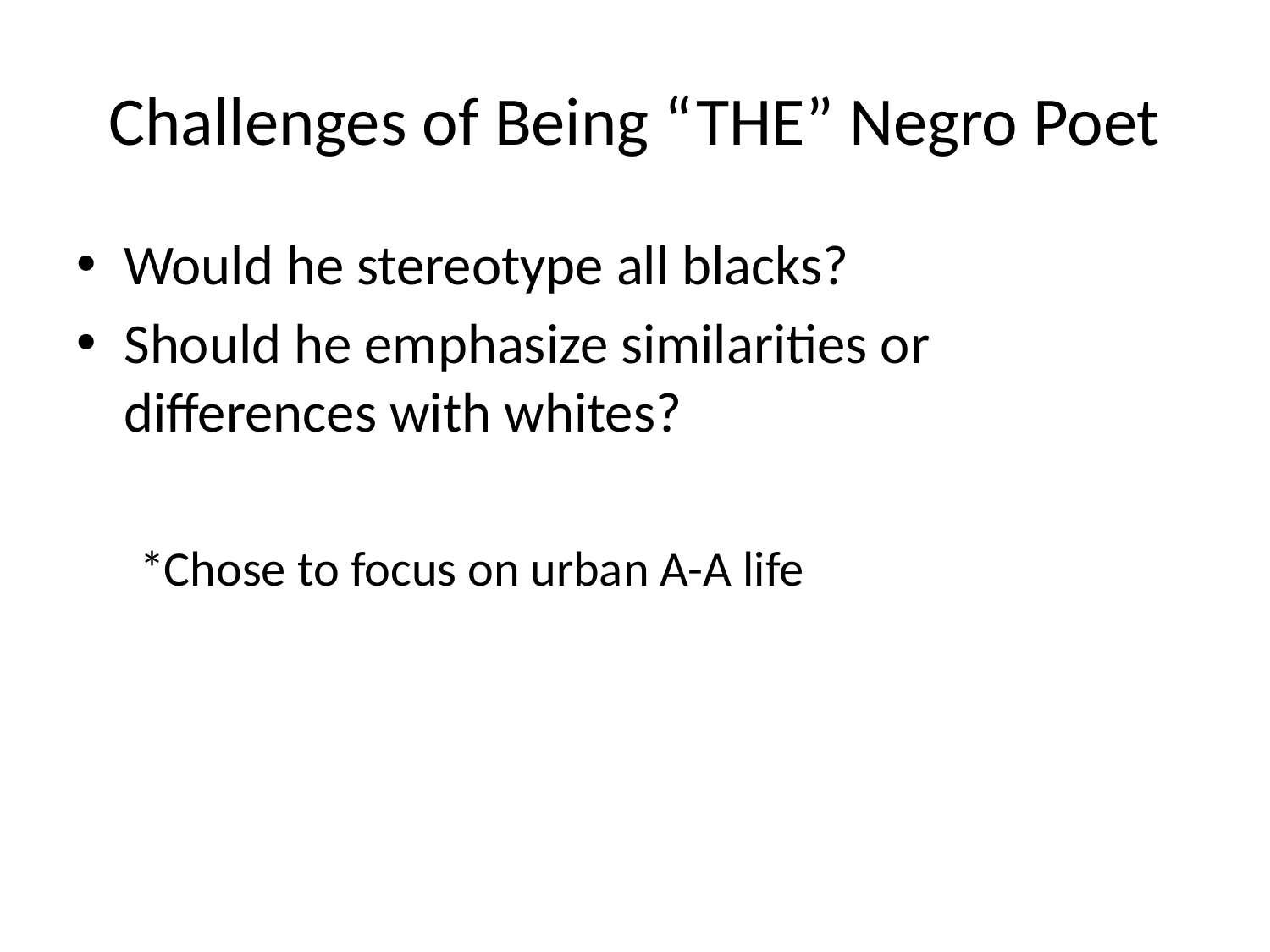

# Challenges of Being “THE” Negro Poet
Would he stereotype all blacks?
Should he emphasize similarities or differences with whites?

*Chose to focus on urban A-A life